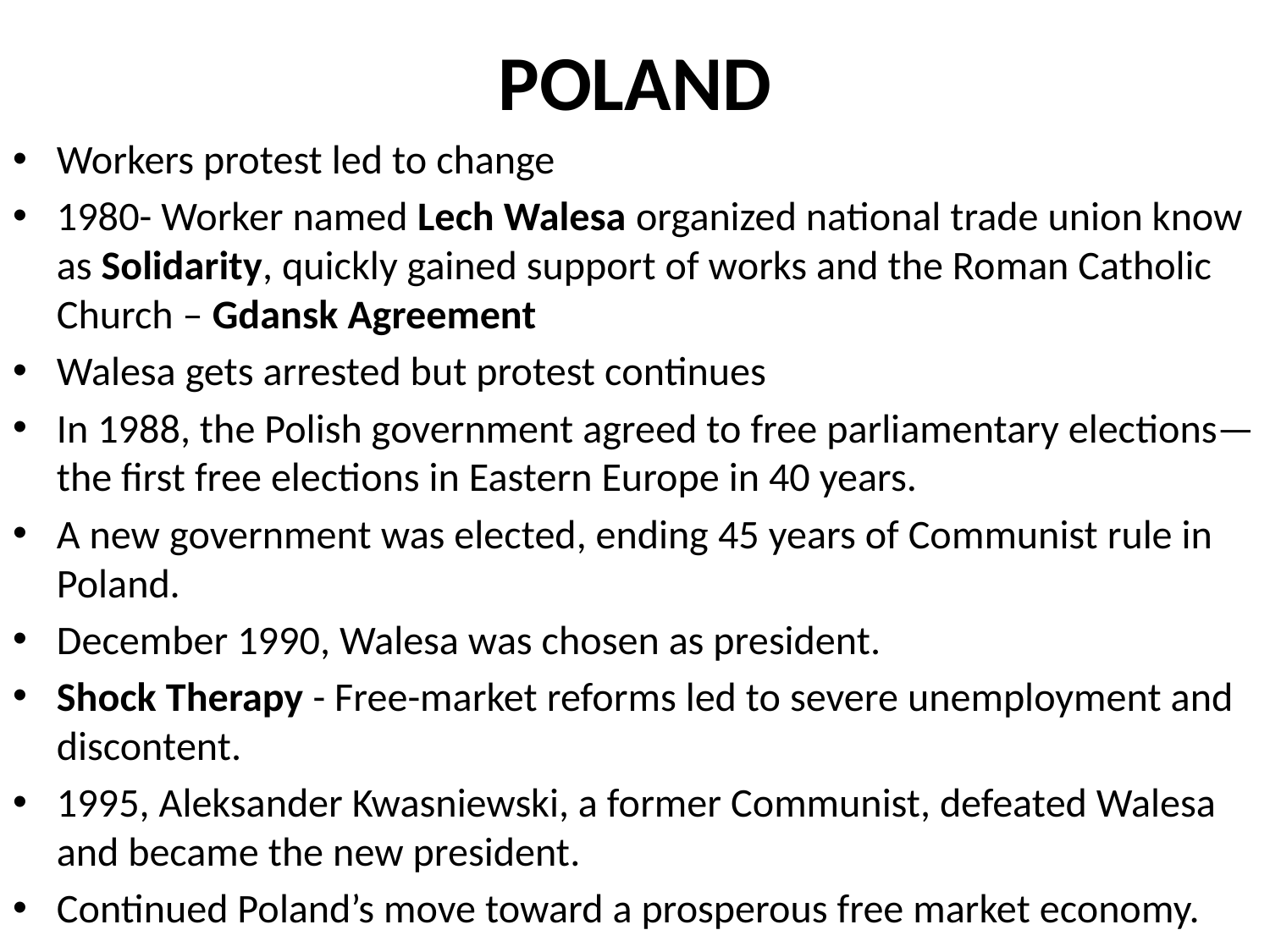

# POLAND
Workers protest led to change
1980- Worker named Lech Walesa organized national trade union know as Solidarity, quickly gained support of works and the Roman Catholic Church – Gdansk Agreement
Walesa gets arrested but protest continues
In 1988, the Polish government agreed to free parliamentary elections—the first free elections in Eastern Europe in 40 years.
A new government was elected, ending 45 years of Communist rule in Poland.
December 1990, Walesa was chosen as president.
Shock Therapy - Free-market reforms led to severe unemployment and discontent.
1995, Aleksander Kwasniewski, a former Communist, defeated Walesa and became the new president.
Continued Poland’s move toward a prosperous free market economy.